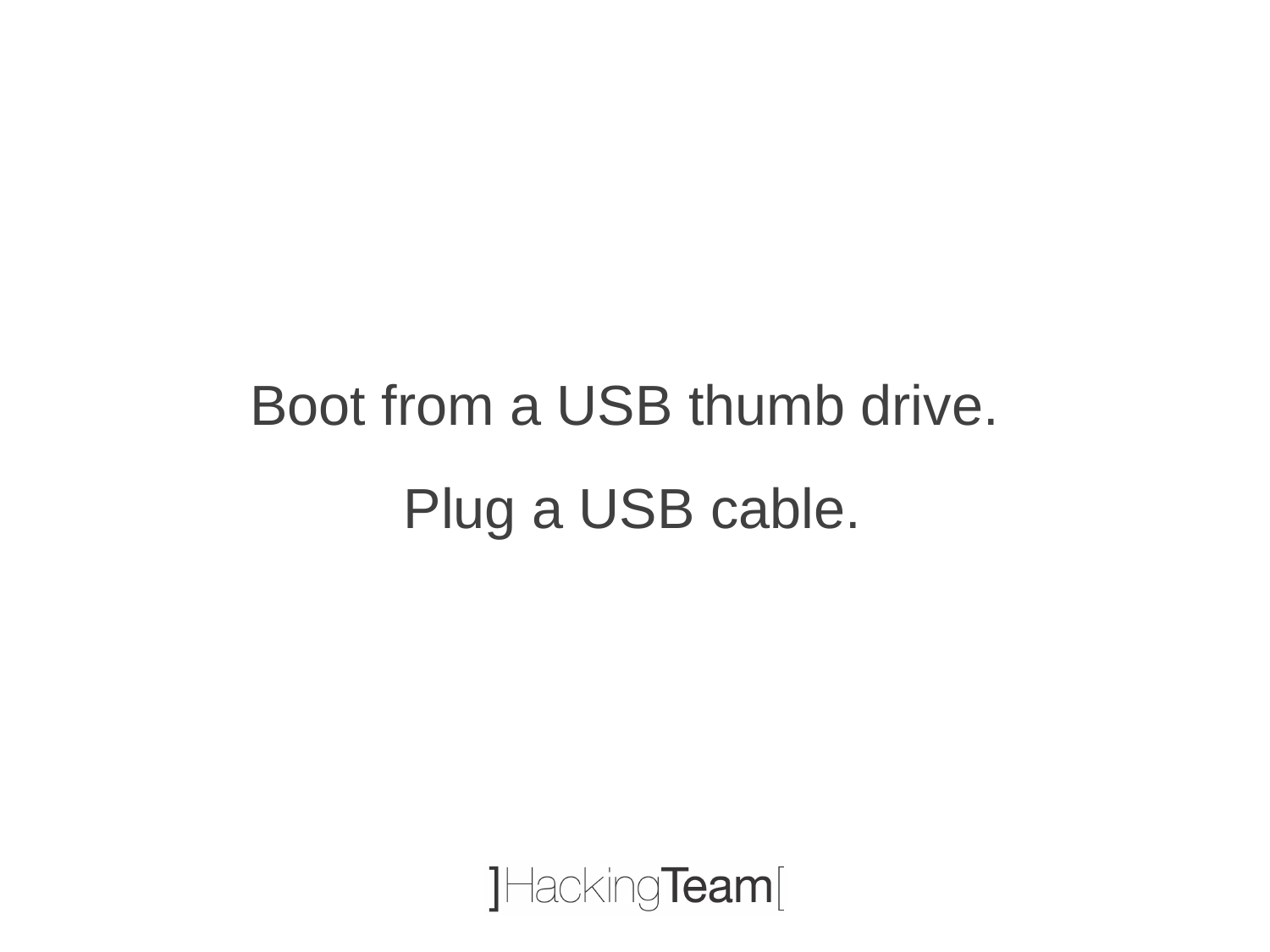

Boot from a USB thumb drive.
Plug a USB cable.